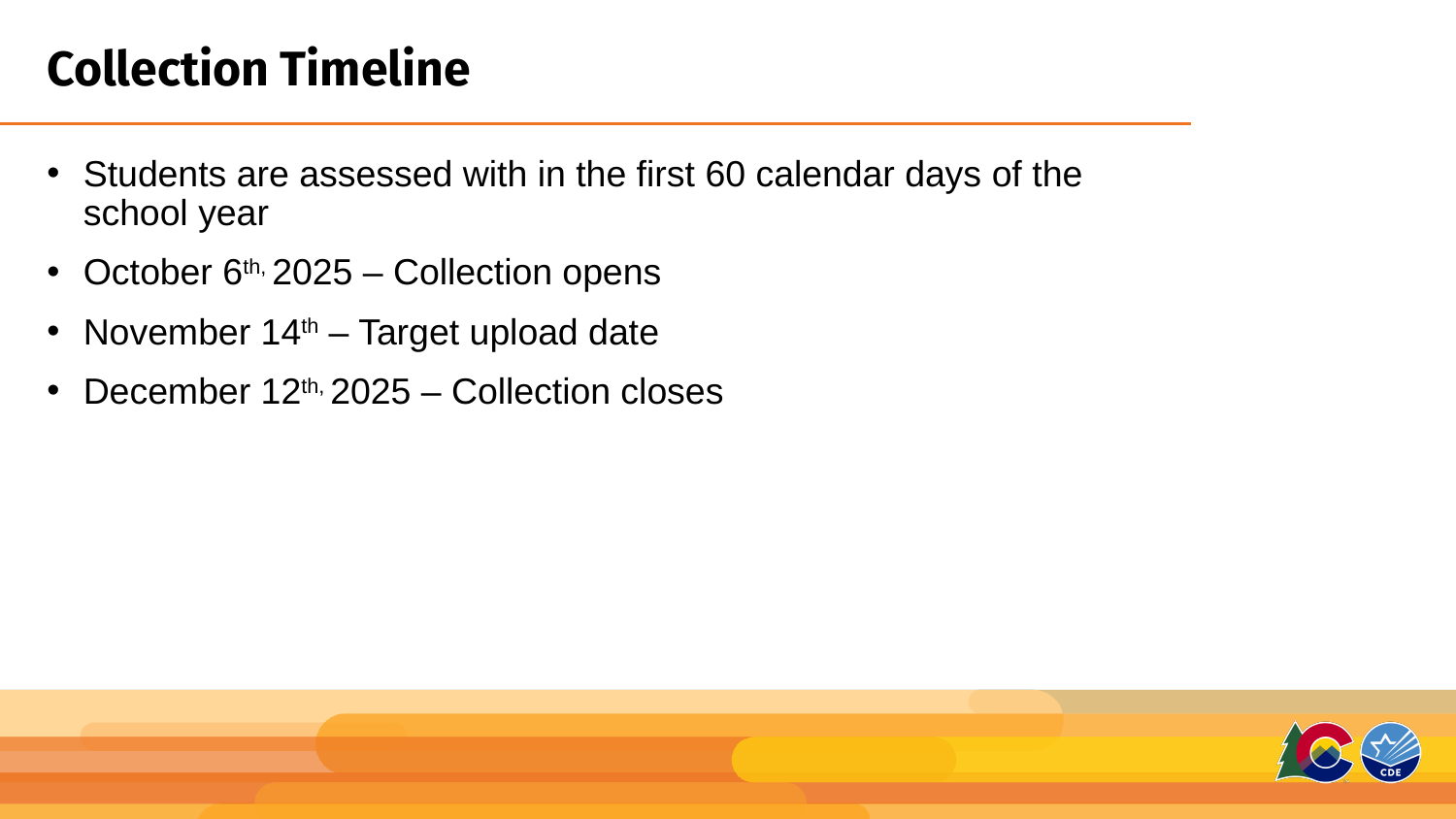

# Collection Timeline
Students are assessed with in the first 60 calendar days of the school year
October 6th, 2025 – Collection opens
November 14th – Target upload date
December 12th, 2025 – Collection closes